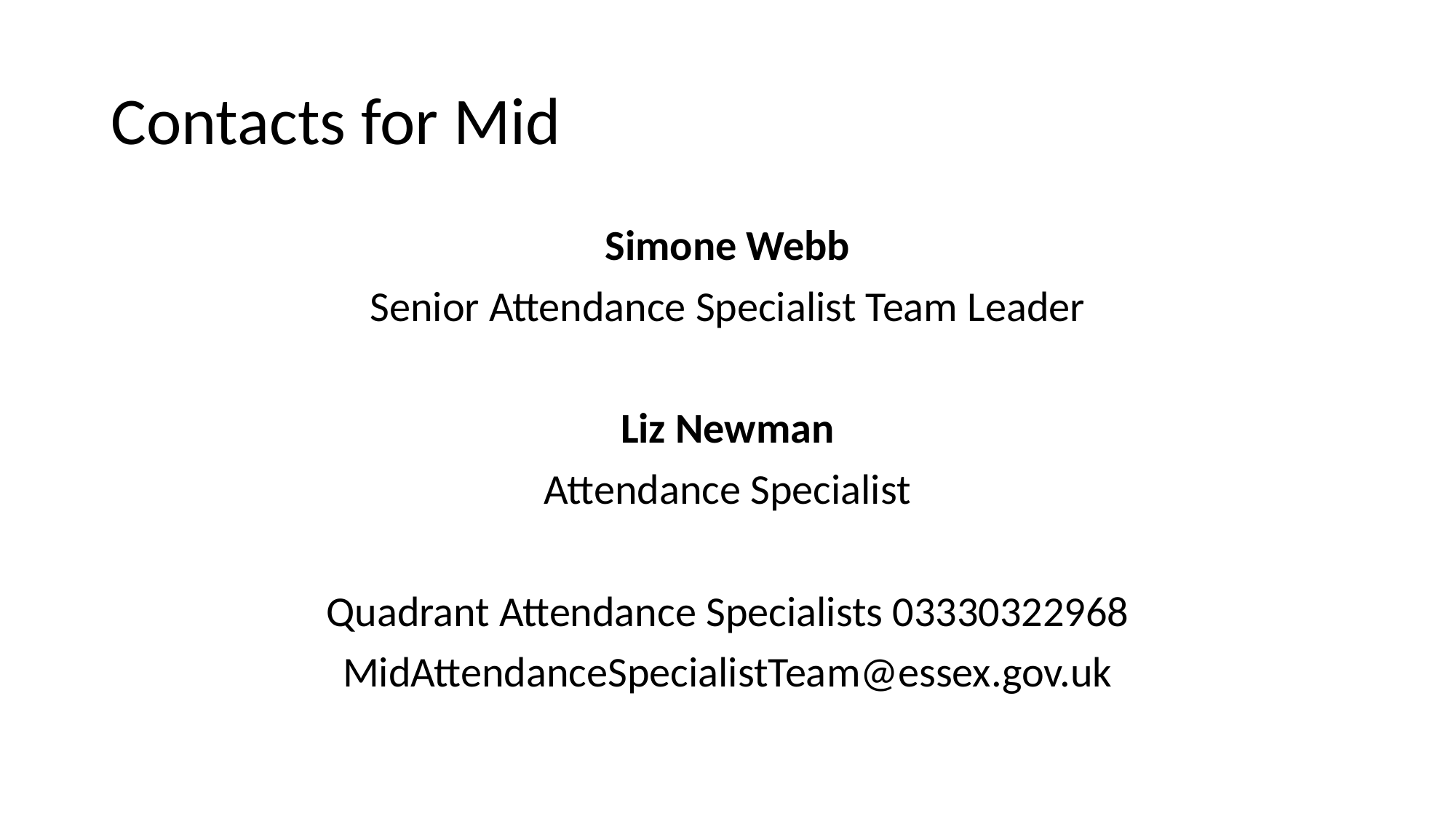

# Contacts for Mid
Simone Webb
Senior Attendance Specialist Team Leader

Liz Newman
Attendance Specialist

Quadrant Attendance Specialists 03330322968
MidAttendanceSpecialistTeam@essex.gov.uk